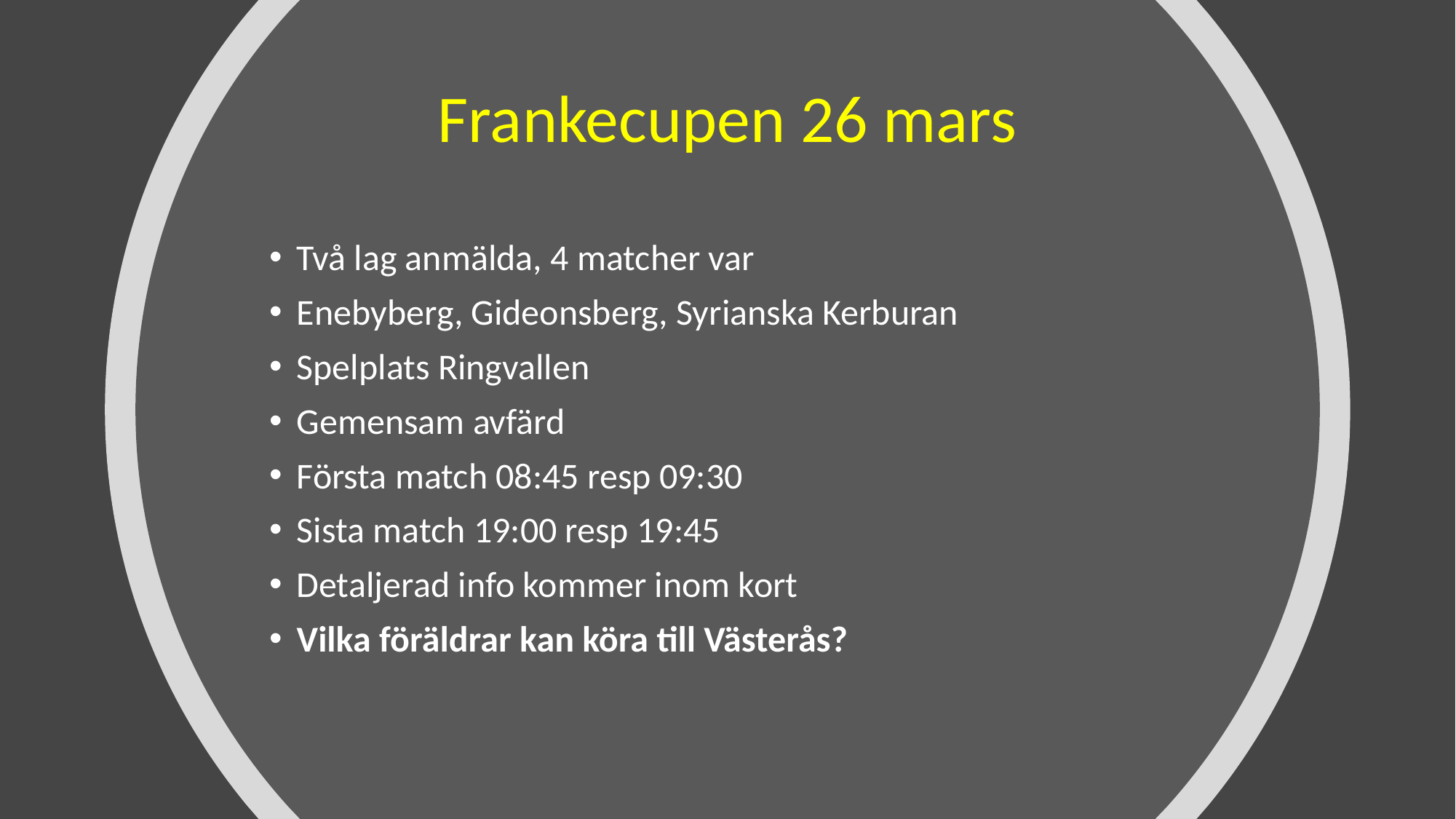

# Frankecupen 26 mars
Två lag anmälda, 4 matcher var
Enebyberg, Gideonsberg, Syrianska Kerburan
Spelplats Ringvallen
Gemensam avfärd
Första match 08:45 resp 09:30
Sista match 19:00 resp 19:45
Detaljerad info kommer inom kort
Vilka föräldrar kan köra till Västerås?